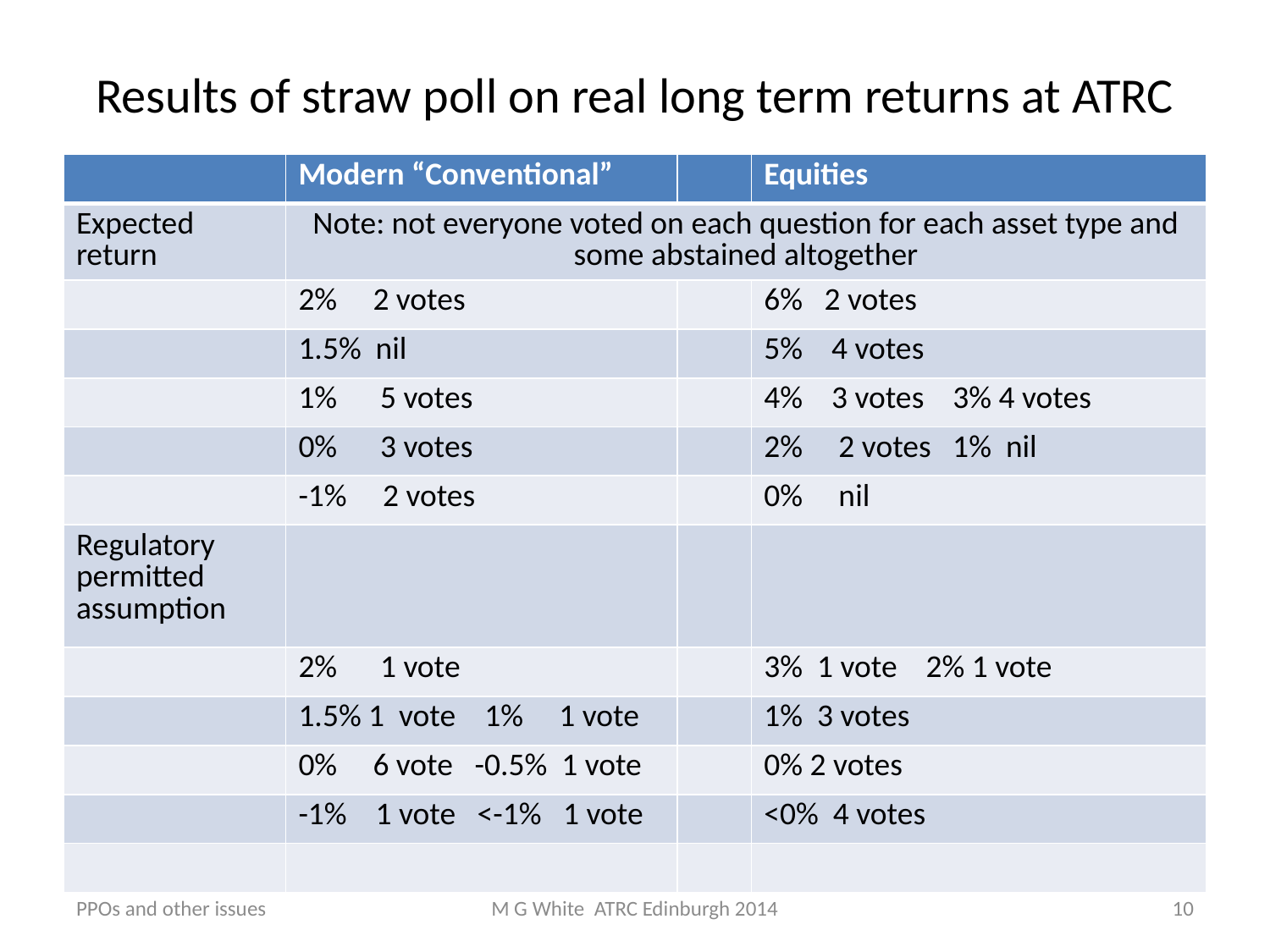

# Results of straw poll on real long term returns at ATRC
|  | Modern “Conventional” |  | Equities |
| --- | --- | --- | --- |
| Expected return | Note: not everyone voted on each question for each asset type and some abstained altogether |  |  |
|  | 2% 2 votes |  | 6% 2 votes |
|  | 1.5% nil |  | 5% 4 votes |
|  | 1% 5 votes |  | 4% 3 votes 3% 4 votes |
|  | 0% 3 votes |  | 2% 2 votes 1% nil |
|  | -1% 2 votes |  | 0% nil |
| Regulatory permitted assumption |  |  |  |
|  | 2% 1 vote |  | 3% 1 vote 2% 1 vote |
|  | 1.5% 1 vote 1% 1 vote |  | 1% 3 votes |
|  | 0% 6 vote -0.5% 1 vote |  | 0% 2 votes |
|  | -1% 1 vote <-1% 1 vote |  | <0% 4 votes |
|  |  |  |  |
PPOs and other issues
M G White  ATRC Edinburgh 2014
10